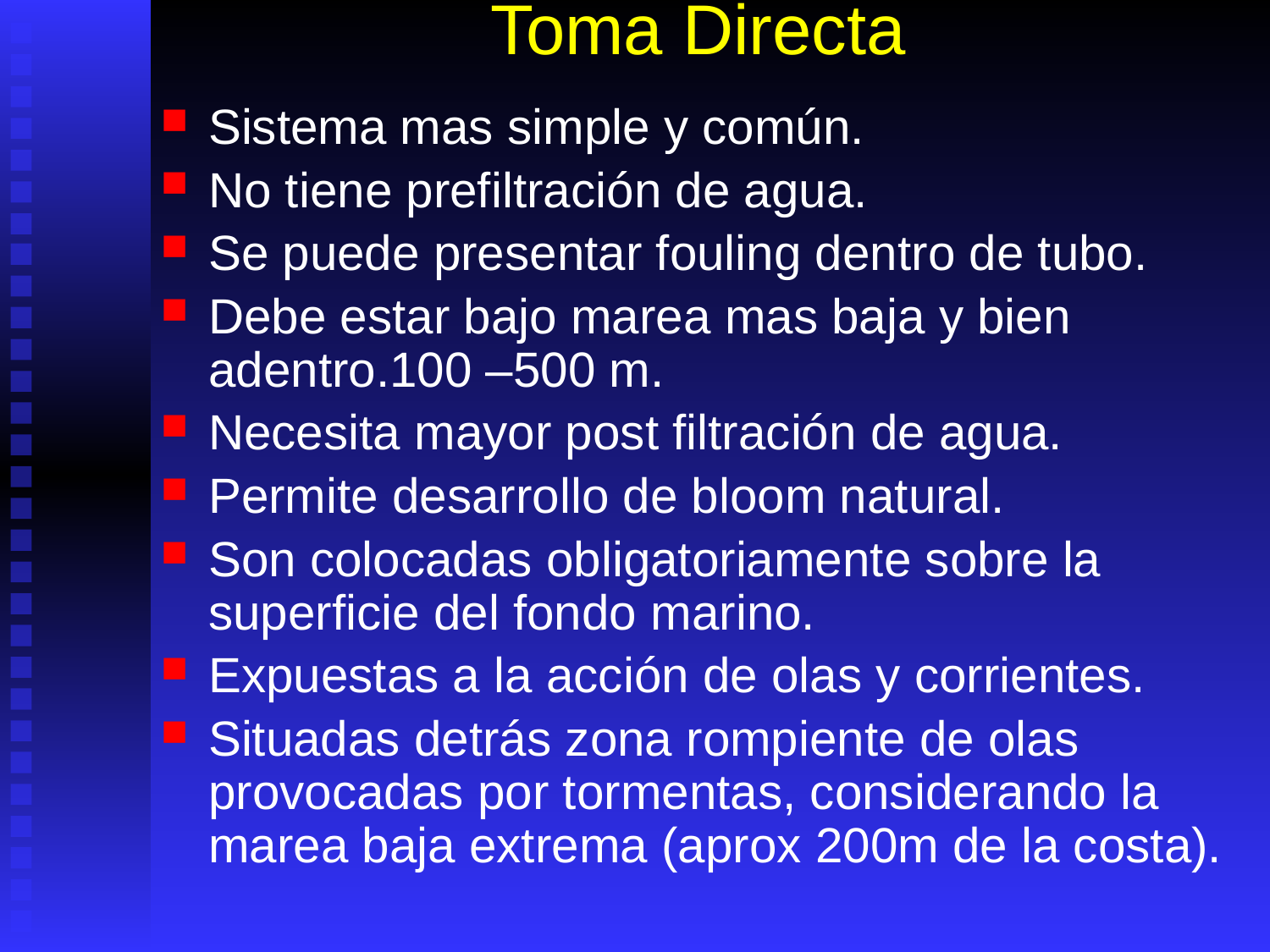

# Toma Directa
Sistema mas simple y común.
No tiene prefiltración de agua.
Se puede presentar fouling dentro de tubo.
Debe estar bajo marea mas baja y bien adentro.100 –500 m.
Necesita mayor post filtración de agua.
Permite desarrollo de bloom natural.
Son colocadas obligatoriamente sobre la superficie del fondo marino.
Expuestas a la acción de olas y corrientes.
Situadas detrás zona rompiente de olas provocadas por tormentas, considerando la marea baja extrema (aprox 200m de la costa).